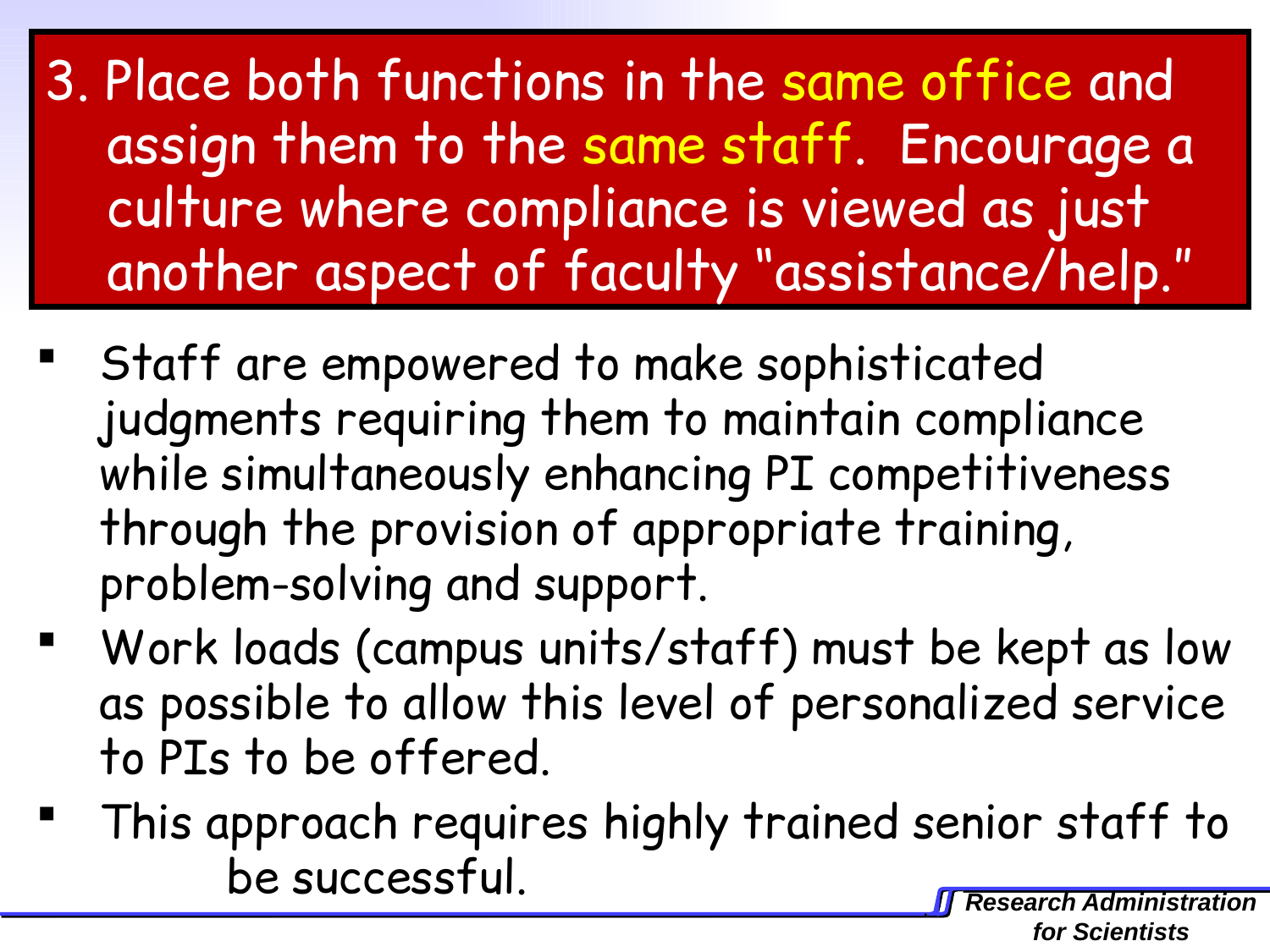

# 3. Place both functions in the same office and assign them to the same staff.  Encourage a culture where compliance is viewed as just another aspect of faculty “assistance/help.”
Staff are empowered to make sophisticated judgments requiring them to maintain compliance while simultaneously enhancing PI competitiveness through the provision of appropriate training, problem-solving and support.
Work loads (campus units/staff) must be kept as low as possible to allow this level of personalized service to PIs to be offered.
This approach requires highly trained senior staff to   	be successful.